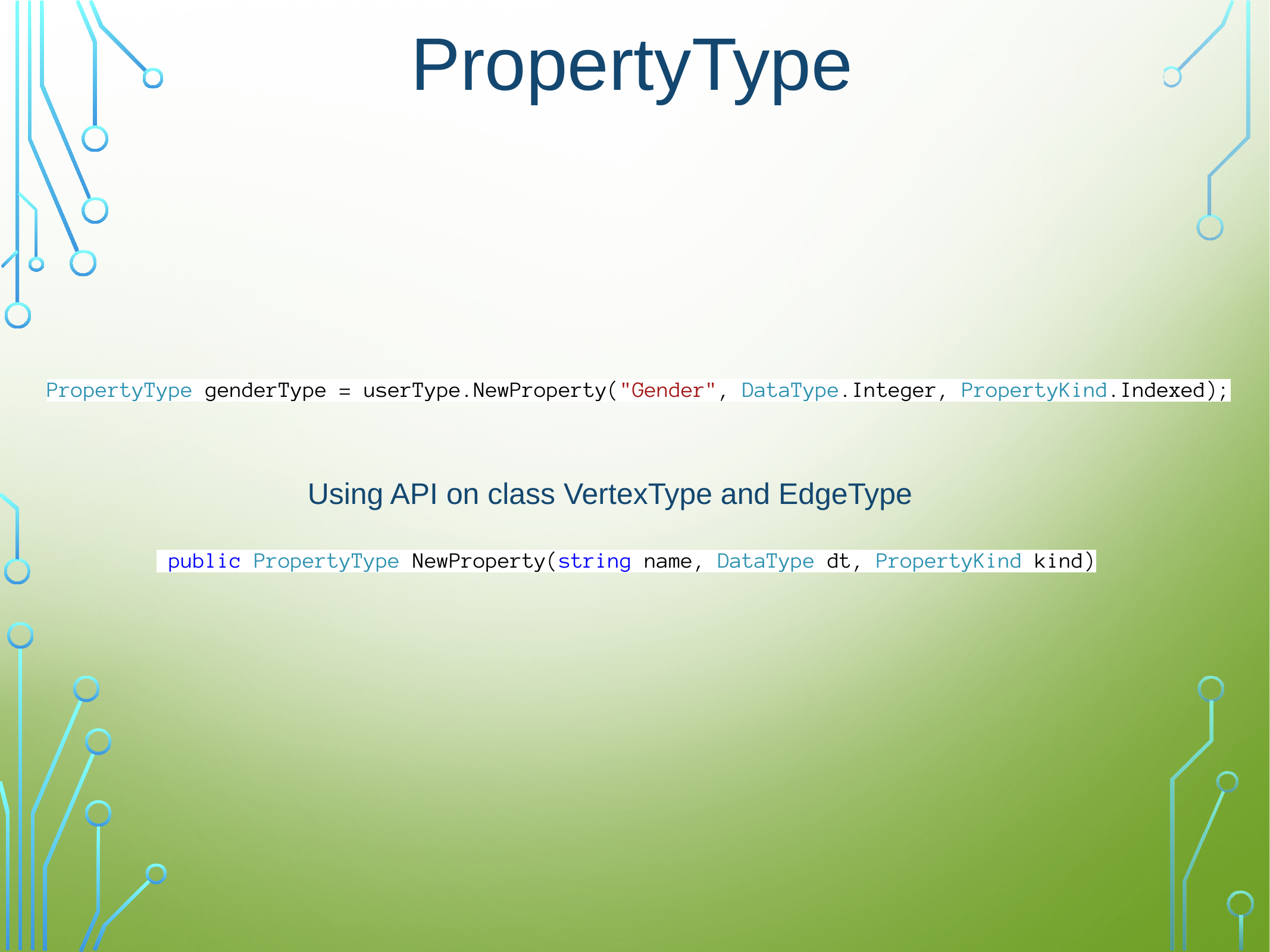

# PropertyType
PropertyType genderType = userType.NewProperty("Gender", DataType.Integer, PropertyKind.Indexed);
Using API on class VertexType and EdgeType
 public PropertyType NewProperty(string name, DataType dt, PropertyKind kind)